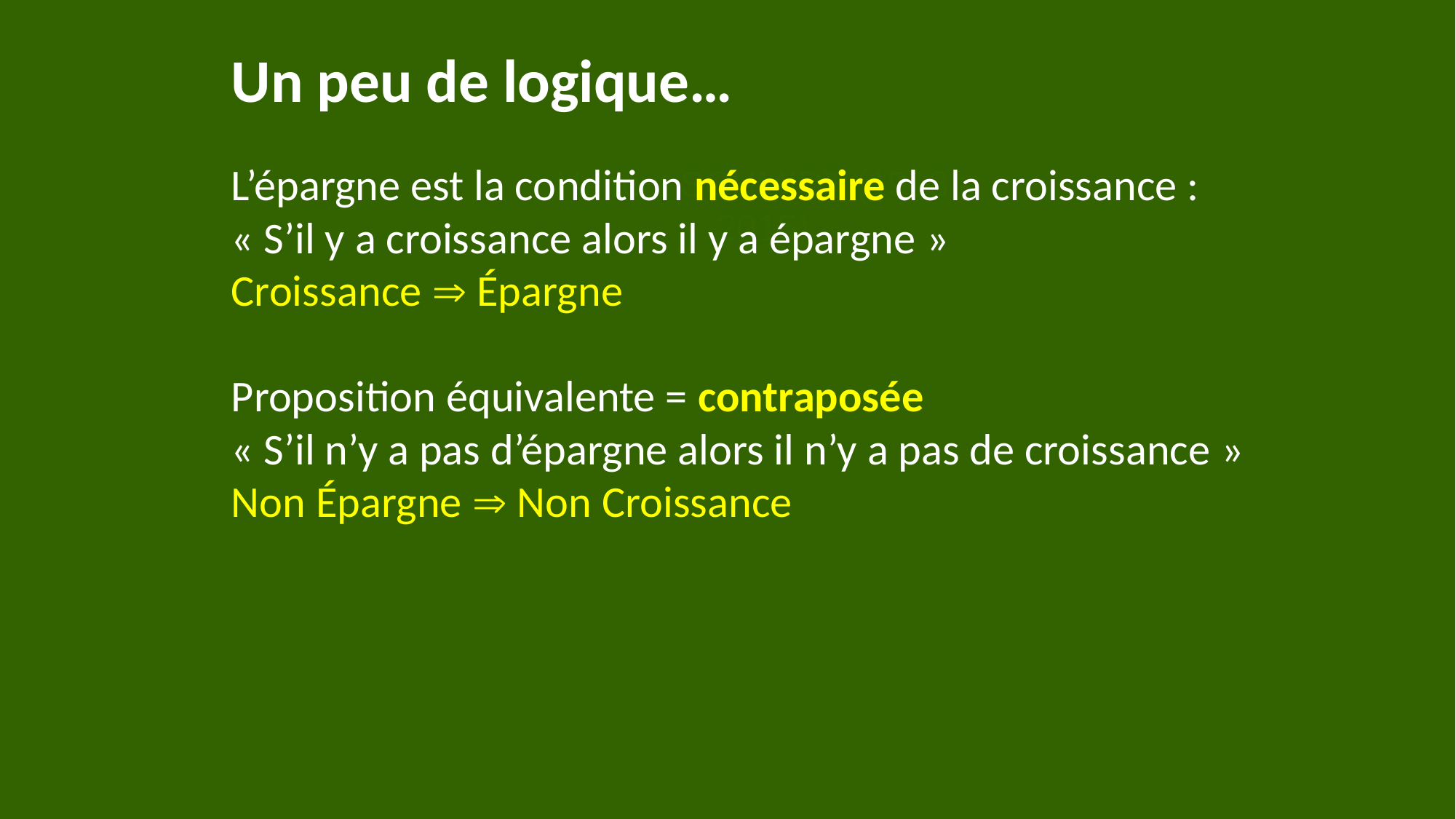

Un peu de logique…
L’épargne est la condition nécessaire de la croissance :
« S’il y a croissance alors il y a épargne »
Croissance ⇒ Épargne

Proposition équivalente = contraposée
« S’il n’y a pas d’épargne alors il n’y a pas de croissance »
Non Épargne ⇒ Non Croissance

Helmut SCHMIDT (1918 - 2015)